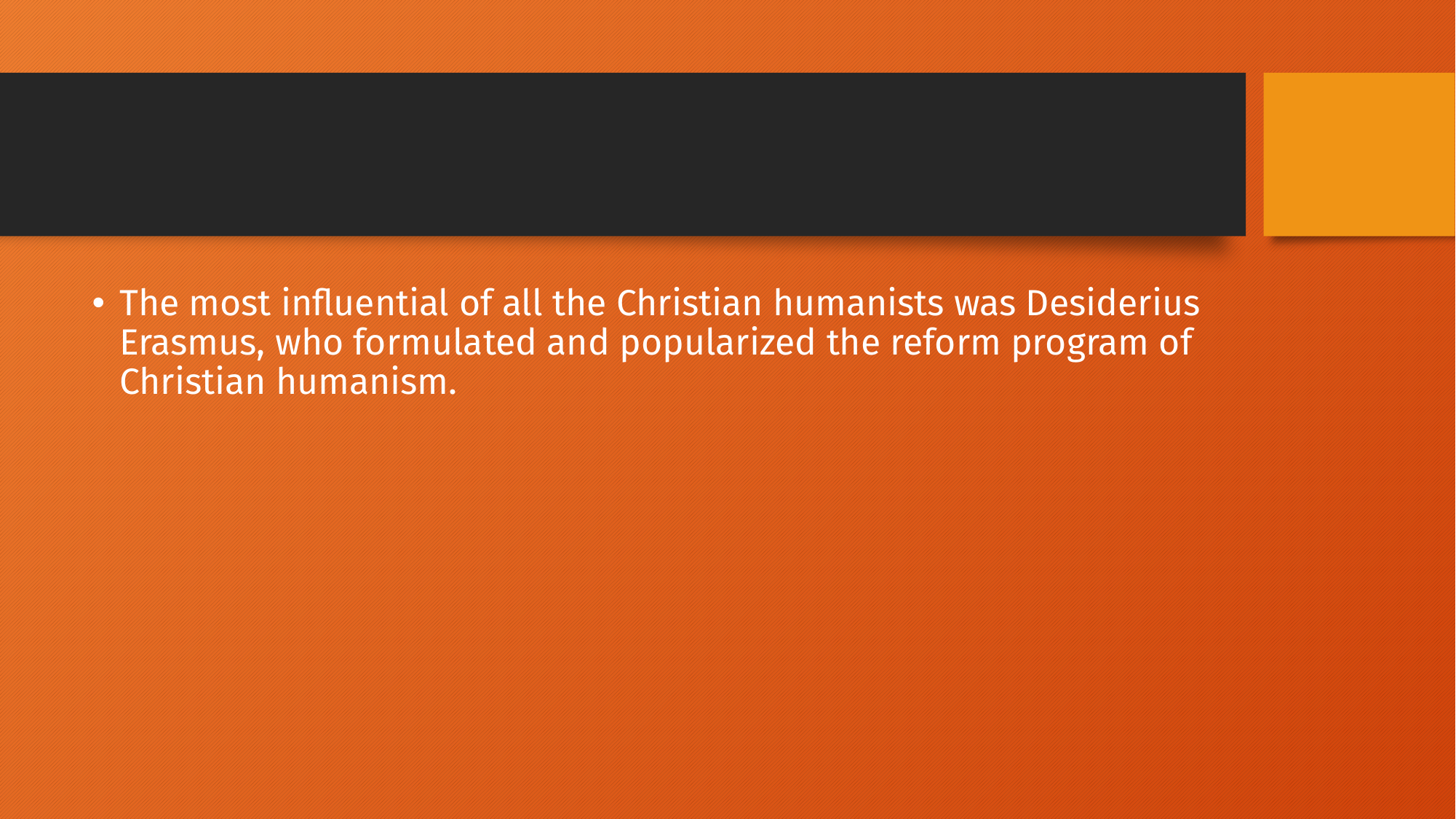

#
The most influential of all the Christian humanists was Desiderius Erasmus, who formulated and popularized the reform program of Christian humanism.